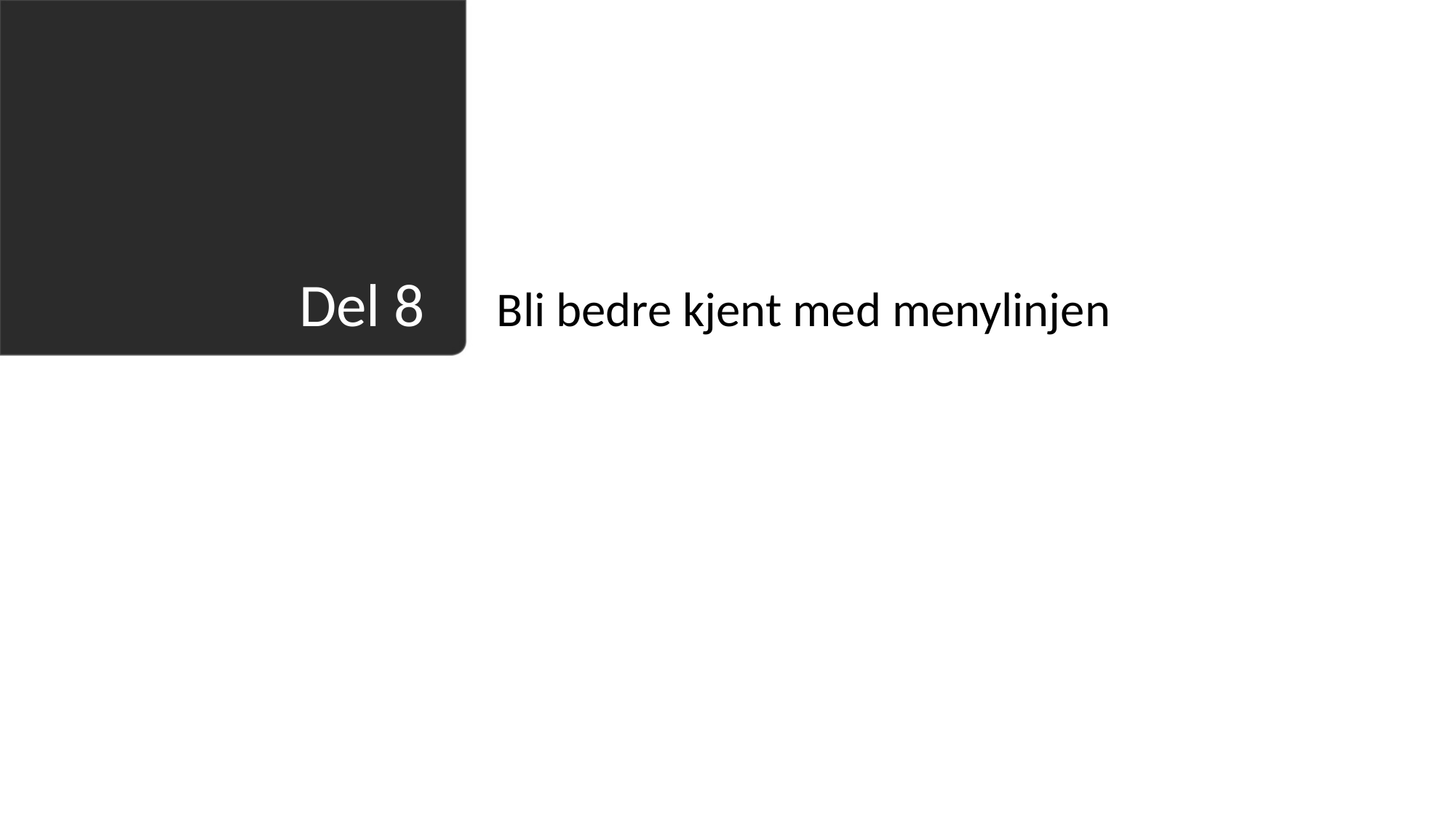

Bli bedre kjent med menylinjen
# Del 8